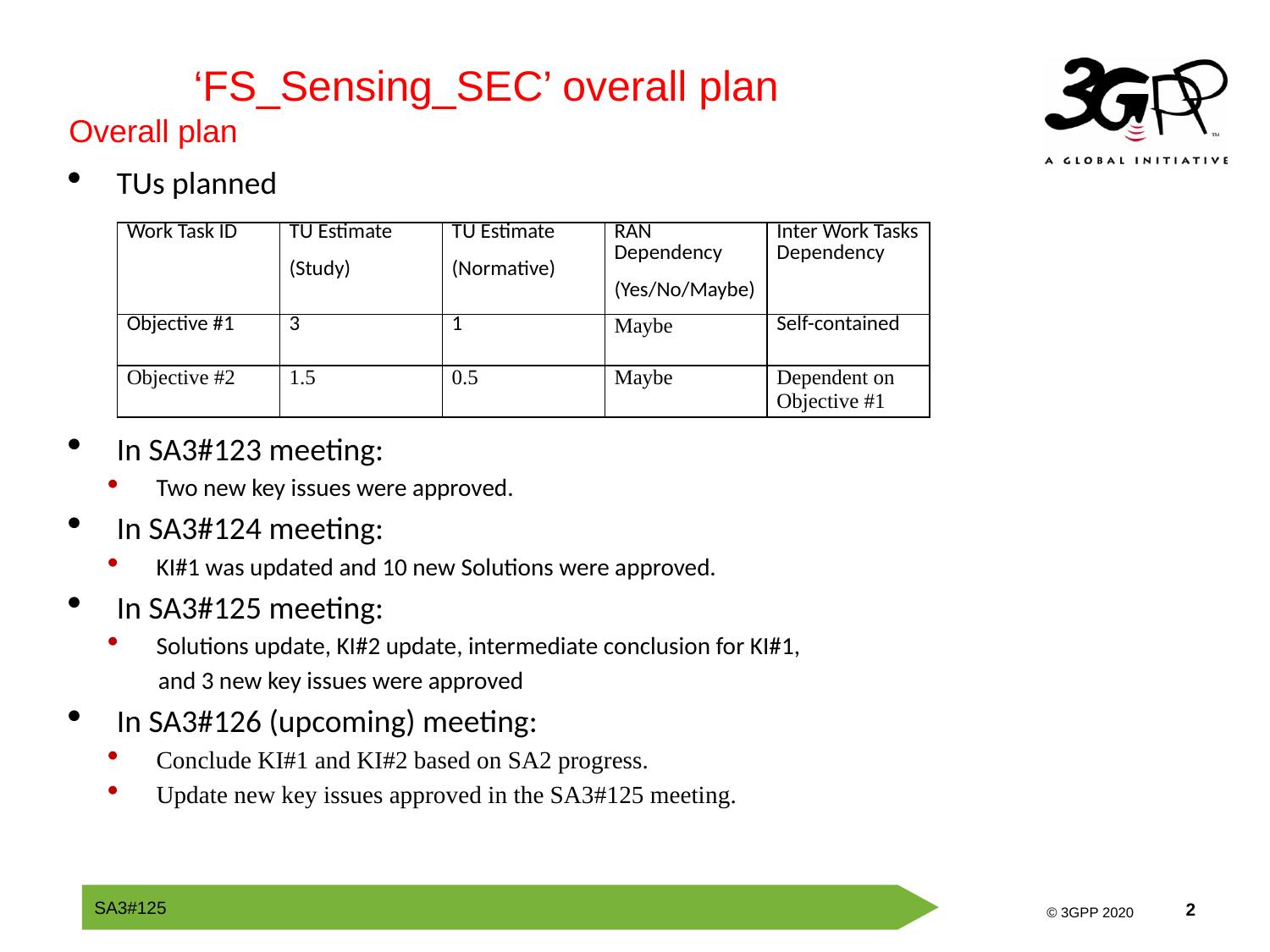

‘FS_Sensing_SEC’ overall plan
Overall plan
TUs planned

In SA3#123 meeting:
Two new key issues were approved.
In SA3#124 meeting:
KI#1 was updated and 10 new Solutions were approved.
In SA3#125 meeting:
Solutions update, KI#2 update, intermediate conclusion for KI#1,
         and 3 new key issues were approved
In SA3#126 (upcoming) meeting:
Conclude KI#1 and KI#2 based on SA2 progress.
Update new key issues approved in the SA3#125 meeting.

| Work Task ID | TU Estimate (Study) | TU Estimate (Normative) | RAN Dependency (Yes/No/Maybe) | Inter Work Tasks Dependency |
| --- | --- | --- | --- | --- |
| Objective #1 | 3 | 1 | Maybe | Self-contained |
| Objective #2 | 1.5 | 0.5 | Maybe | Dependent on Objective #1 |